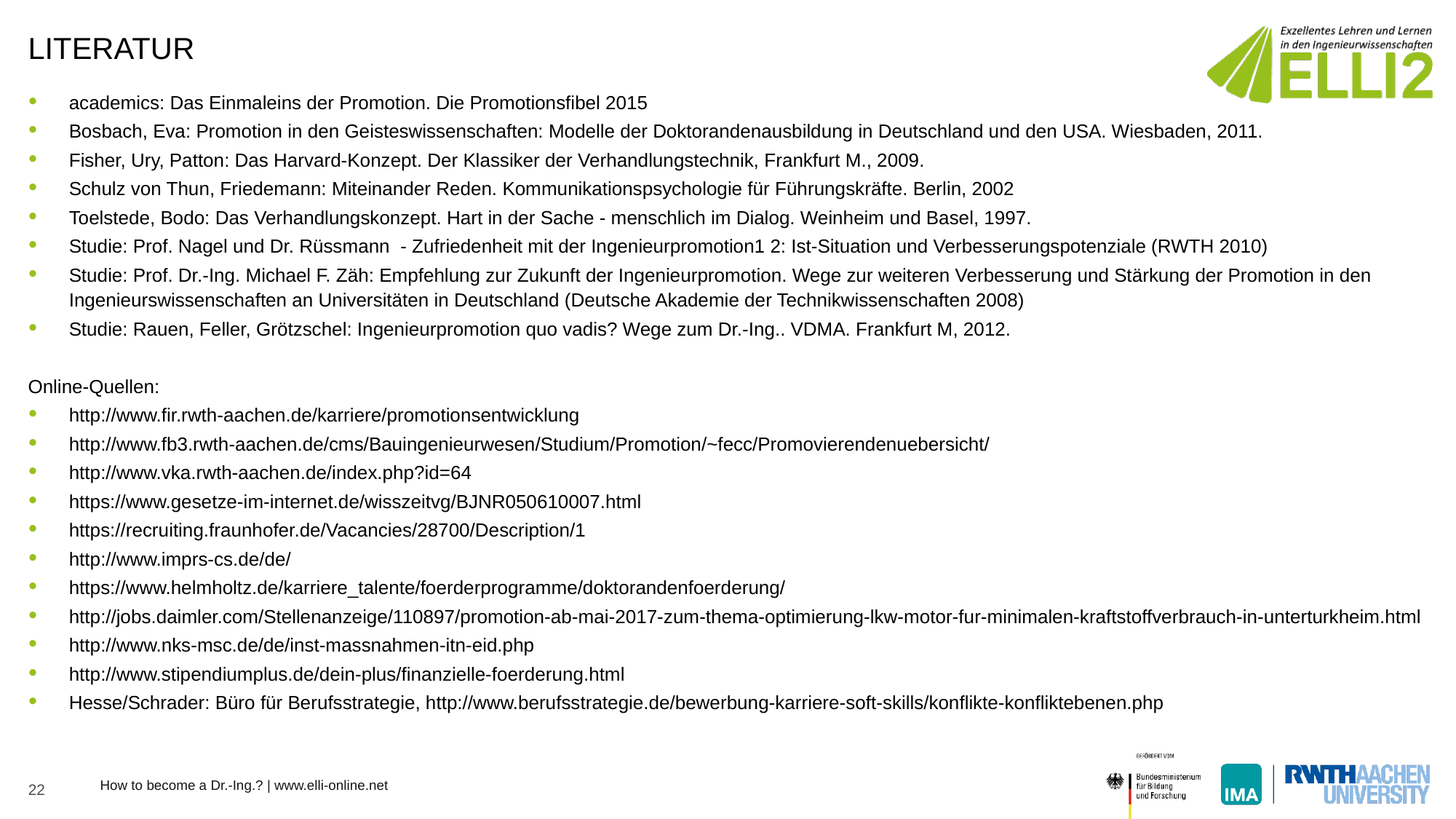

# LITERATUR
academics: Das Einmaleins der Promotion. Die Promotionsfibel 2015
Bosbach, Eva: Promotion in den Geisteswissenschaften: Modelle der Doktorandenausbildung in Deutschland und den USA. Wiesbaden, 2011.
Fisher, Ury, Patton: Das Harvard-Konzept. Der Klassiker der Verhandlungstechnik, Frankfurt M., 2009.
Schulz von Thun, Friedemann: Miteinander Reden. Kommunikationspsychologie für Führungskräfte. Berlin, 2002
Toelstede, Bodo: Das Verhandlungskonzept. Hart in der Sache - menschlich im Dialog. Weinheim und Basel, 1997.
Studie: Prof. Nagel und Dr. Rüssmann  - Zufriedenheit mit der Ingenieurpromotion1 2: Ist-Situation und Verbesserungspotenziale (RWTH 2010)
Studie: Prof. Dr.-Ing. Michael F. Zäh: Empfehlung zur Zukunft der Ingenieurpromotion. Wege zur weiteren Verbesserung und Stärkung der Promotion in den Ingenieurswissenschaften an Universitäten in Deutschland (Deutsche Akademie der Technikwissenschaften 2008)
Studie: Rauen, Feller, Grötzschel: Ingenieurpromotion quo vadis? Wege zum Dr.-Ing.. VDMA. Frankfurt M, 2012.

Online-Quellen:
http://www.fir.rwth-aachen.de/karriere/promotionsentwicklung
http://www.fb3.rwth-aachen.de/cms/Bauingenieurwesen/Studium/Promotion/~fecc/Promovierendenuebersicht/
http://www.vka.rwth-aachen.de/index.php?id=64
https://www.gesetze-im-internet.de/wisszeitvg/BJNR050610007.html
https://recruiting.fraunhofer.de/Vacancies/28700/Description/1
http://www.imprs-cs.de/de/
https://www.helmholtz.de/karriere_talente/foerderprogramme/doktorandenfoerderung/
http://jobs.daimler.com/Stellenanzeige/110897/promotion-ab-mai-2017-zum-thema-optimierung-lkw-motor-fur-minimalen-kraftstoffverbrauch-in-unterturkheim.html
http://www.nks-msc.de/de/inst-massnahmen-itn-eid.php
http://www.stipendiumplus.de/dein-plus/finanzielle-foerderung.html
Hesse/Schrader: Büro für Berufsstrategie, http://www.berufsstrategie.de/bewerbung-karriere-soft-skills/konflikte-konfliktebenen.php
22